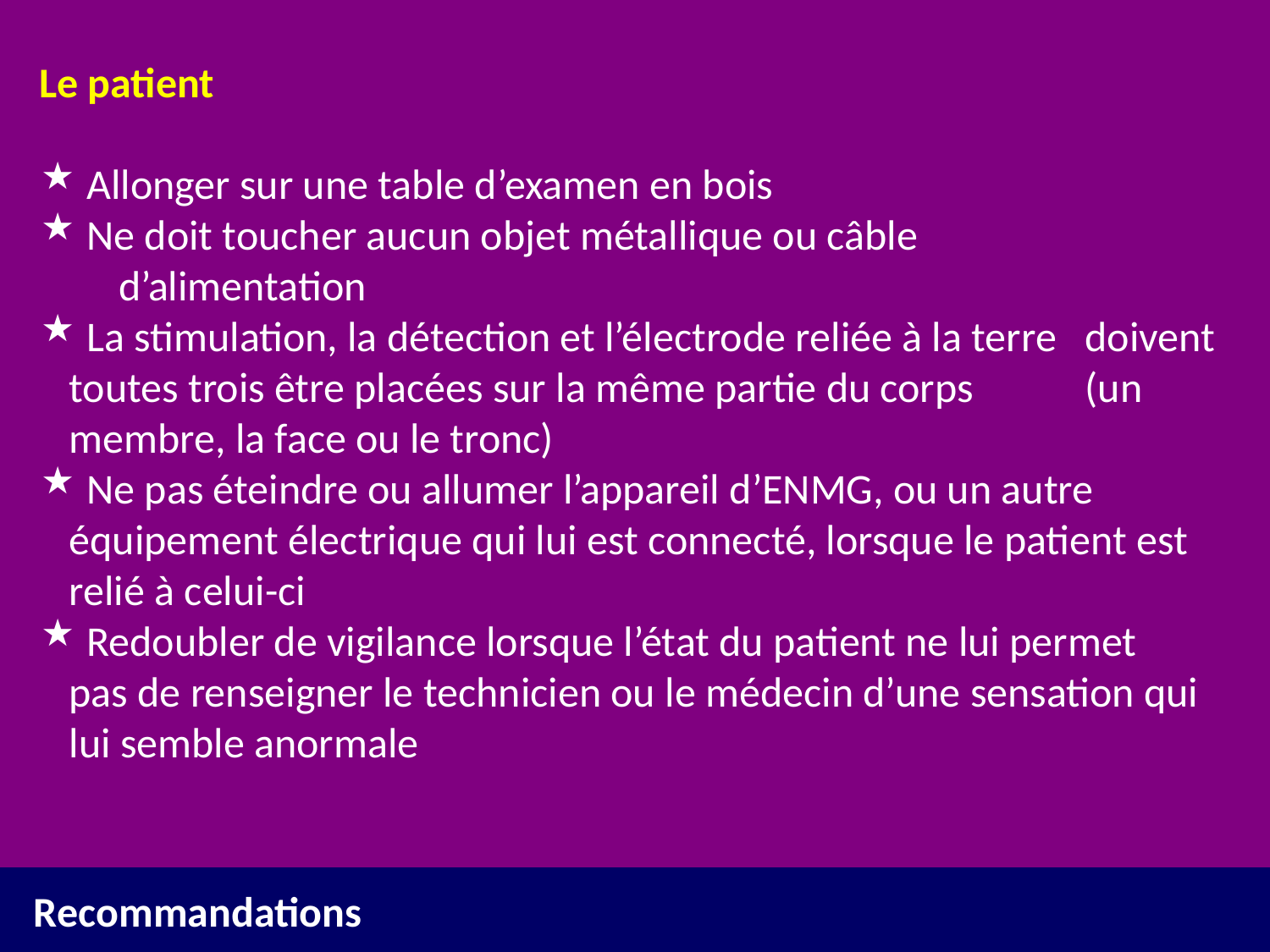

Le patient

 Allonger sur une table d’examen en bois
 Ne doit toucher aucun objet métallique ou câble
	d’alimentation
 La stimulation, la détection et l’électrode reliée à la terre 	doivent toutes trois être placées sur la même partie du corps 	(un membre, la face ou le tronc)
 Ne pas éteindre ou allumer l’appareil d’ENMG, ou un autre 	équipement électrique qui lui est connecté, lorsque le patient est 	relié à celui-ci
 Redoubler de vigilance lorsque l’état du patient ne lui permet 	pas de renseigner le technicien ou le médecin d’une sensation qui 	lui semble anormale
Recommandations